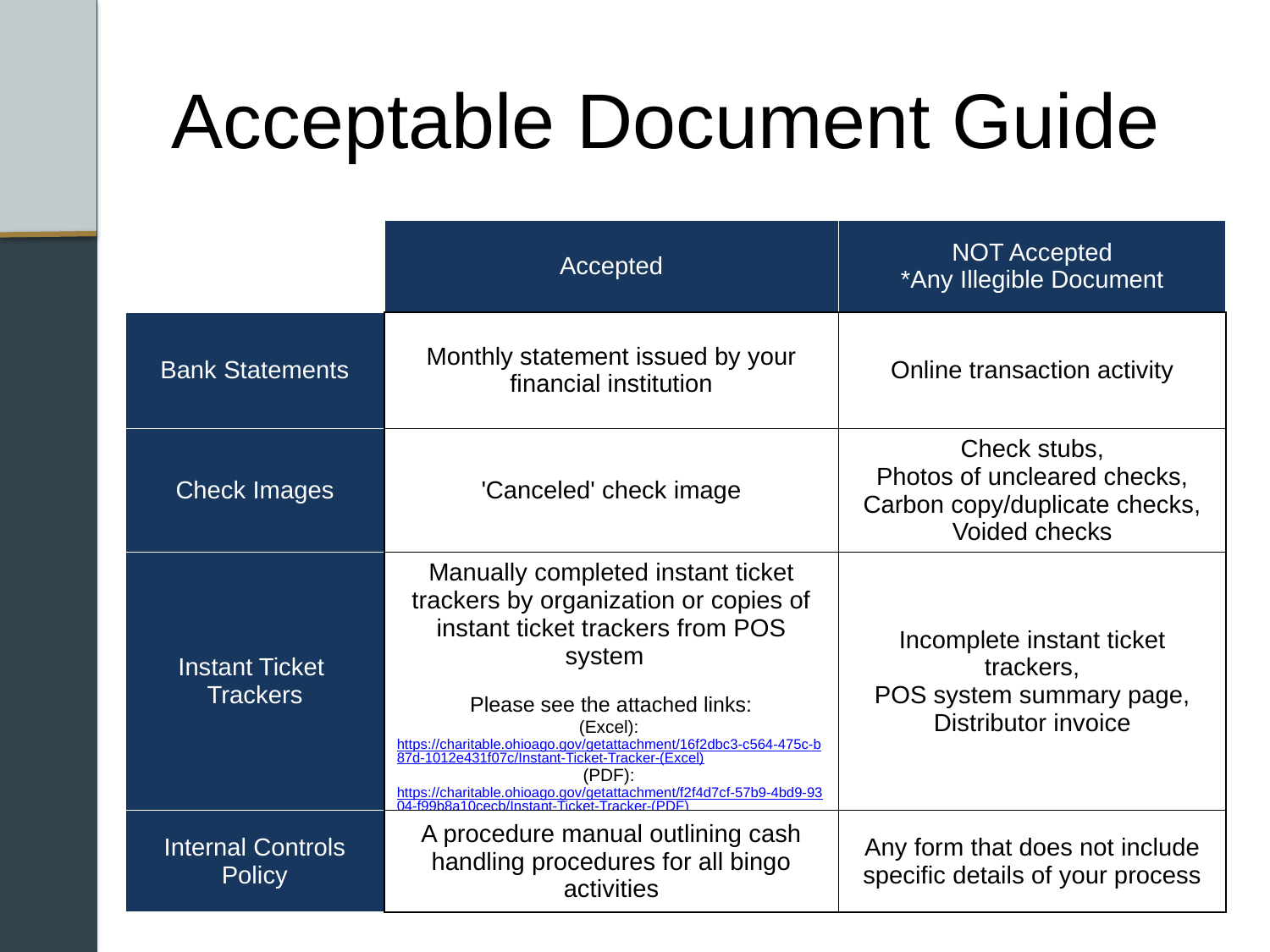

# Acceptable Document Guide
|  | Accepted | NOT Accepted \*Any Illegible Document |
| --- | --- | --- |
| Bank Statements | Monthly statement issued by your financial institution | Online transaction activity |
| Check Images | 'Canceled' check image | Check stubs, Photos of uncleared checks, Carbon copy/duplicate checks, Voided checks |
| Instant Ticket Trackers | Manually completed instant ticket trackers by organization or copies of instant ticket trackers from POS system   Please see the attached links: (Excel): https://charitable.ohioago.gov/getattachment/16f2dbc3-c564-475c-b87d-1012e431f07c/Instant-Ticket-Tracker-(Excel) (PDF): https://charitable.ohioago.gov/getattachment/f2f4d7cf-57b9-4bd9-9304-f99b8a10cecb/Instant-Ticket-Tracker-(PDF) | Incomplete instant ticket trackers, POS system summary page, Distributor invoice |
| Internal Controls Policy | A procedure manual outlining cash handling procedures for all bingo activities | Any form that does not include specific details of your process |